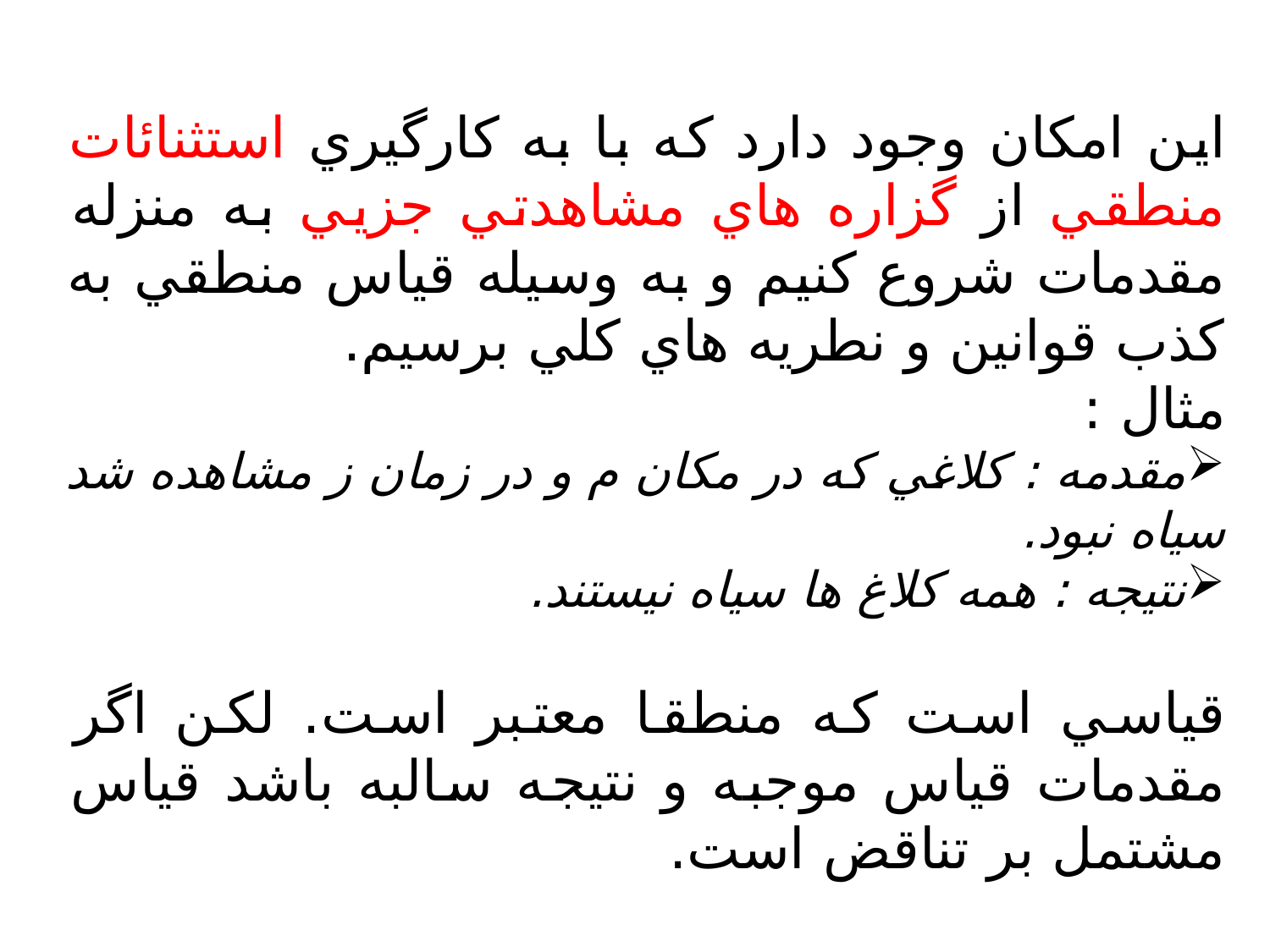

اين امكان وجود دارد كه با به كارگيري استثنائات منطقي از گزاره هاي مشاهدتي جزيي به منزله مقدمات شروع كنيم و به وسيله قياس منطقي به كذب قوانين و نطريه هاي كلي برسيم.
مثال :
مقدمه : كلاغي كه در مكان م و در زمان ز مشاهده شد سياه نبود.
نتيجه : همه كلاغ ها سياه نيستند.

قياسي است كه منطقا معتبر است. لكن اگر مقدمات قياس موجبه و نتيجه سالبه باشد قياس مشتمل بر تناقض است.